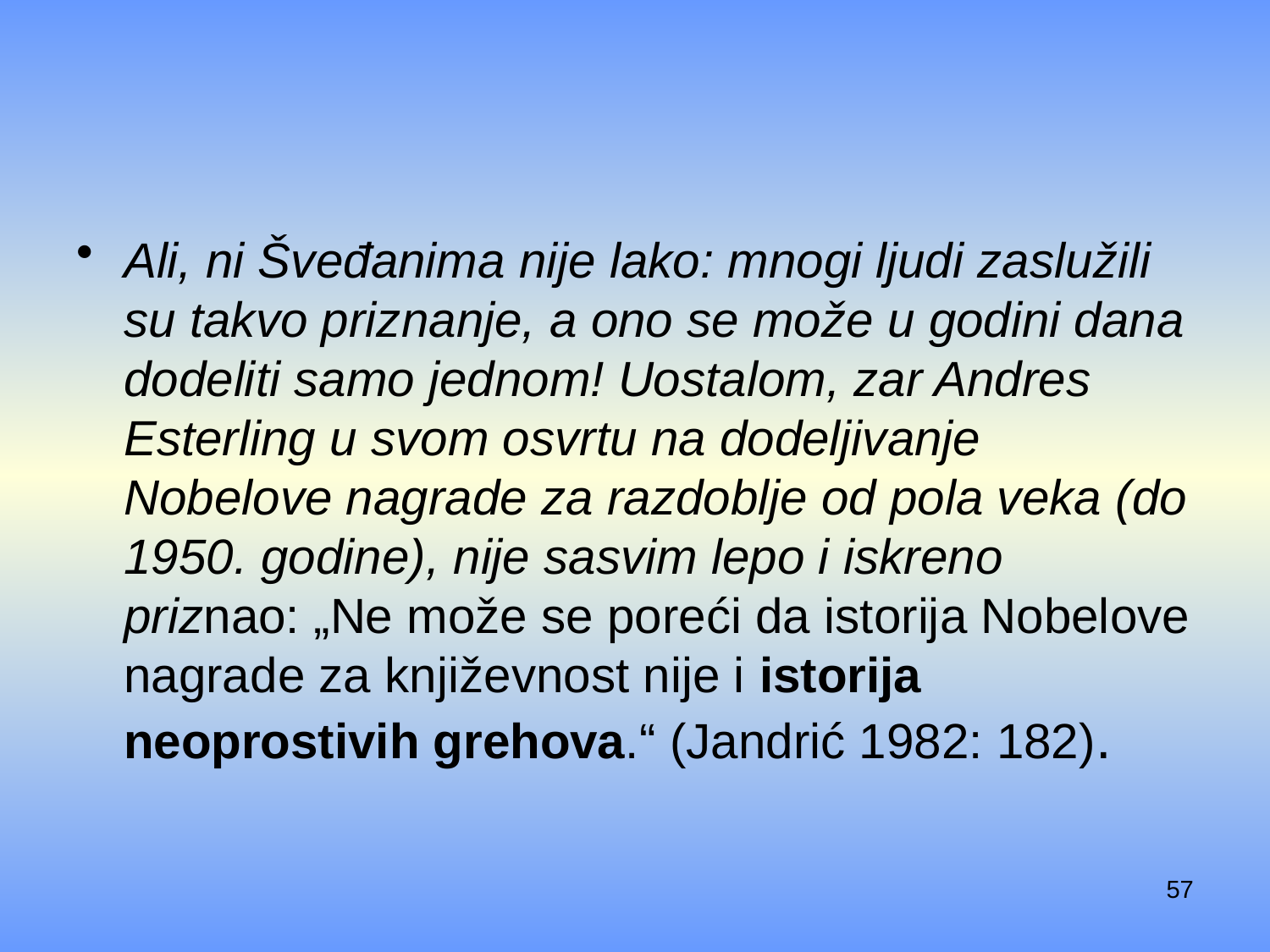

#
Ali, ni Šveđanima nije lako: mnogi ljudi zaslužili su takvo priznanje, a ono se može u godini dana dodeliti samo jednom! Uostalom, zar Andres Esterling u svom osvrtu na dodeljivanje Nobelove nagrade za razdoblje od pola veka (do 1950. godine), nije sasvim lepo i iskreno priznao: „Ne može se poreći da istorija Nobelove nagrade za književnost nije i istorija neoprostivih grehova.“ (Jandrić 1982: 182).

57